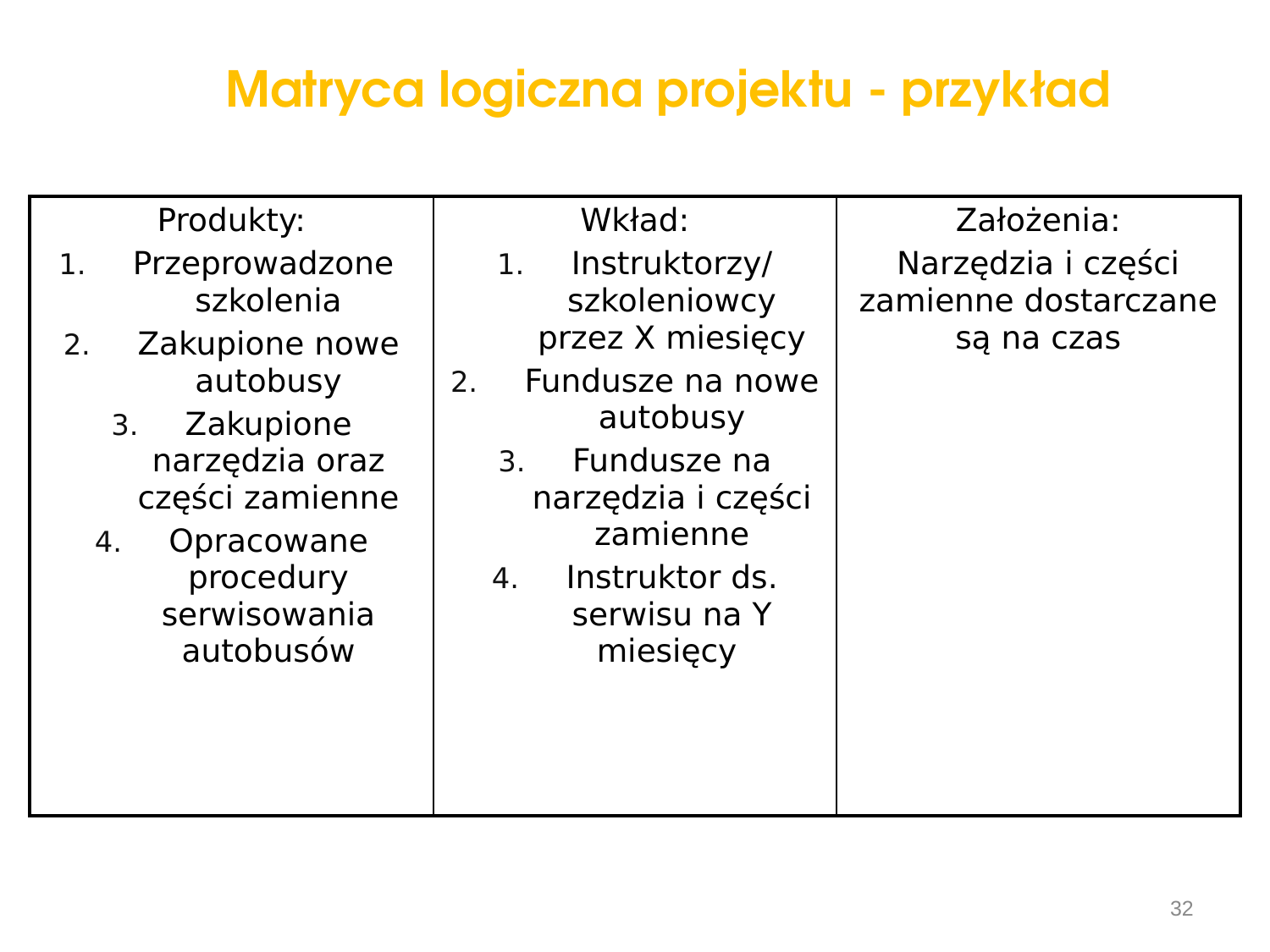

# Matryca logiczna projektu - przykład
| Produkty: Przeprowadzone szkolenia Zakupione nowe autobusy Zakupione narzędzia oraz części zamienne Opracowane procedury serwisowania autobusów | Wkład: Instruktorzy/ szkoleniowcy przez X miesięcy Fundusze na nowe autobusy Fundusze na narzędzia i części zamienne Instruktor ds. serwisu na Y miesięcy | Założenia: Narzędzia i części zamienne dostarczane są na czas |
| --- | --- | --- |
32